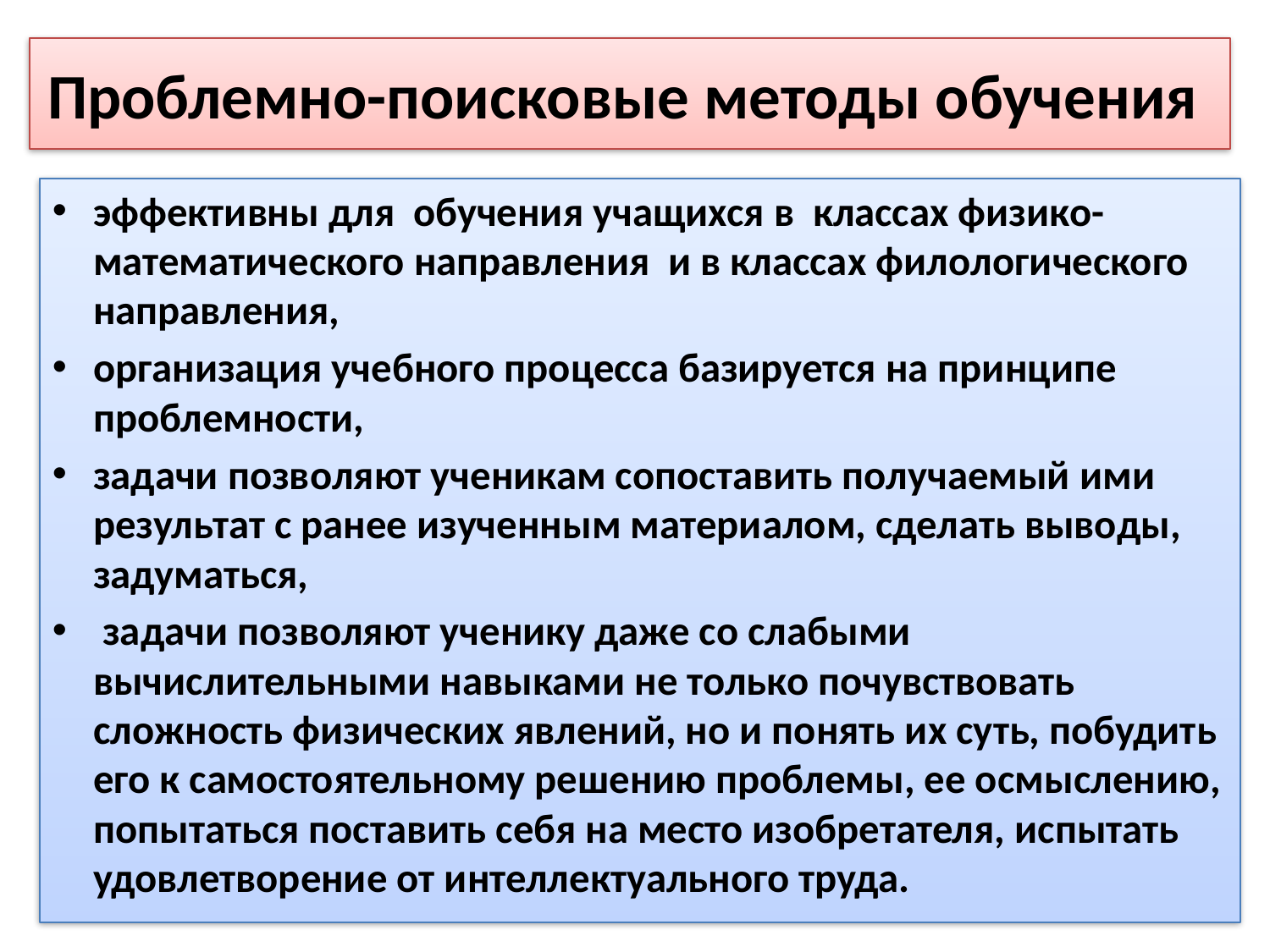

# Проблемно-поисковые методы обучения
эффективны для  обучения учащихся в  классах физико-математического направления  и в классах филологического направления,
организация учебного процесса базируется на принципе  проблемности,
задачи позволяют ученикам сопоставить получаемый ими результат с ранее изученным материалом, сделать выводы, задуматься,
 задачи позволяют ученику даже со слабыми вычислительными навыками не только почувствовать сложность физических явлений, но и понять их суть, побудить его к самостоятельному решению проблемы, ее осмыслению, попытаться поставить себя на место изобретателя, испытать удовлетворение от интеллектуального труда.